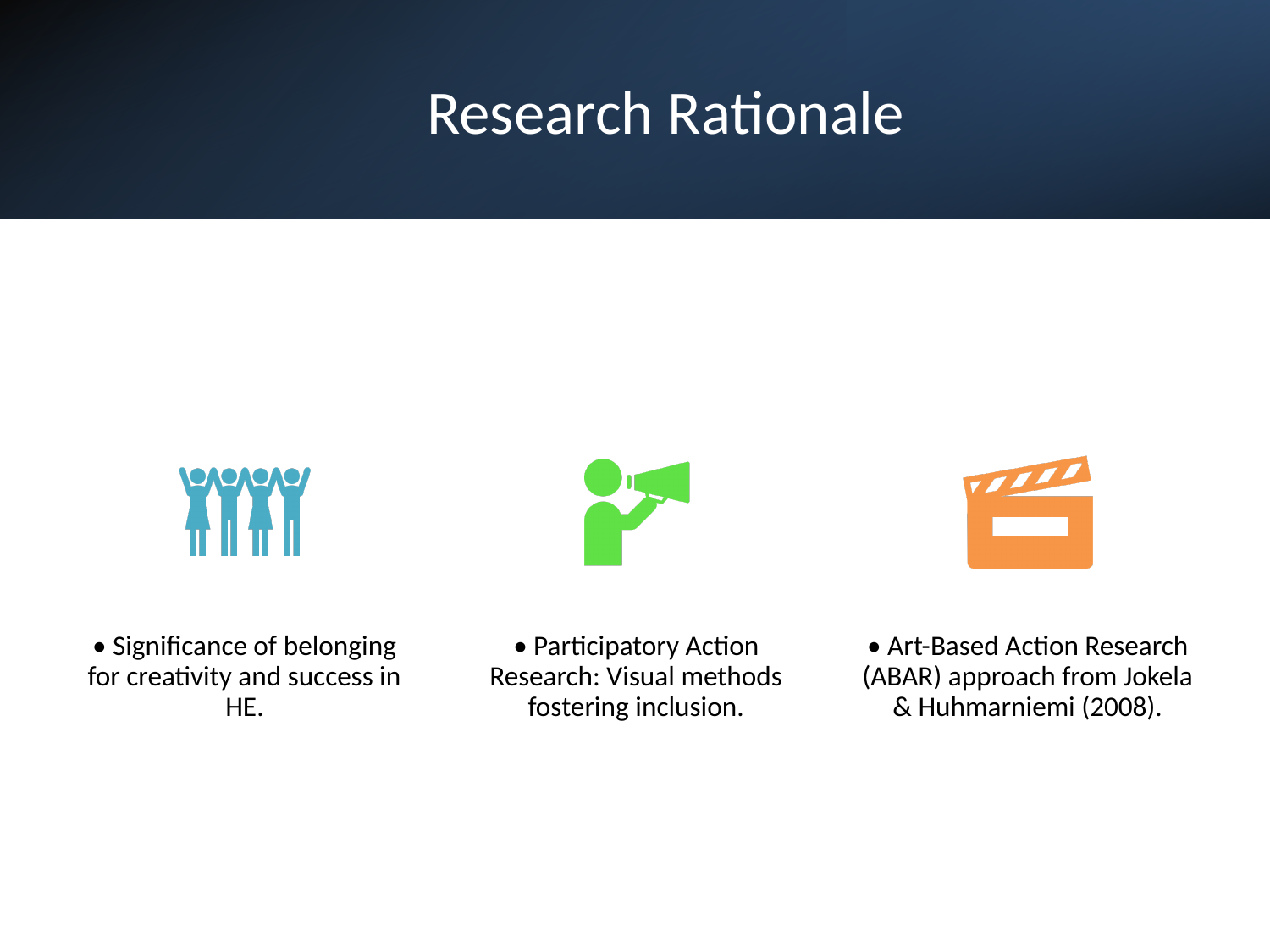

# Research Rationale
• Significance of belonging for creativity and success in HE.
• Participatory Action Research: Visual methods fostering inclusion.
• Art-Based Action Research (ABAR) approach from Jokela & Huhmarniemi (2008).